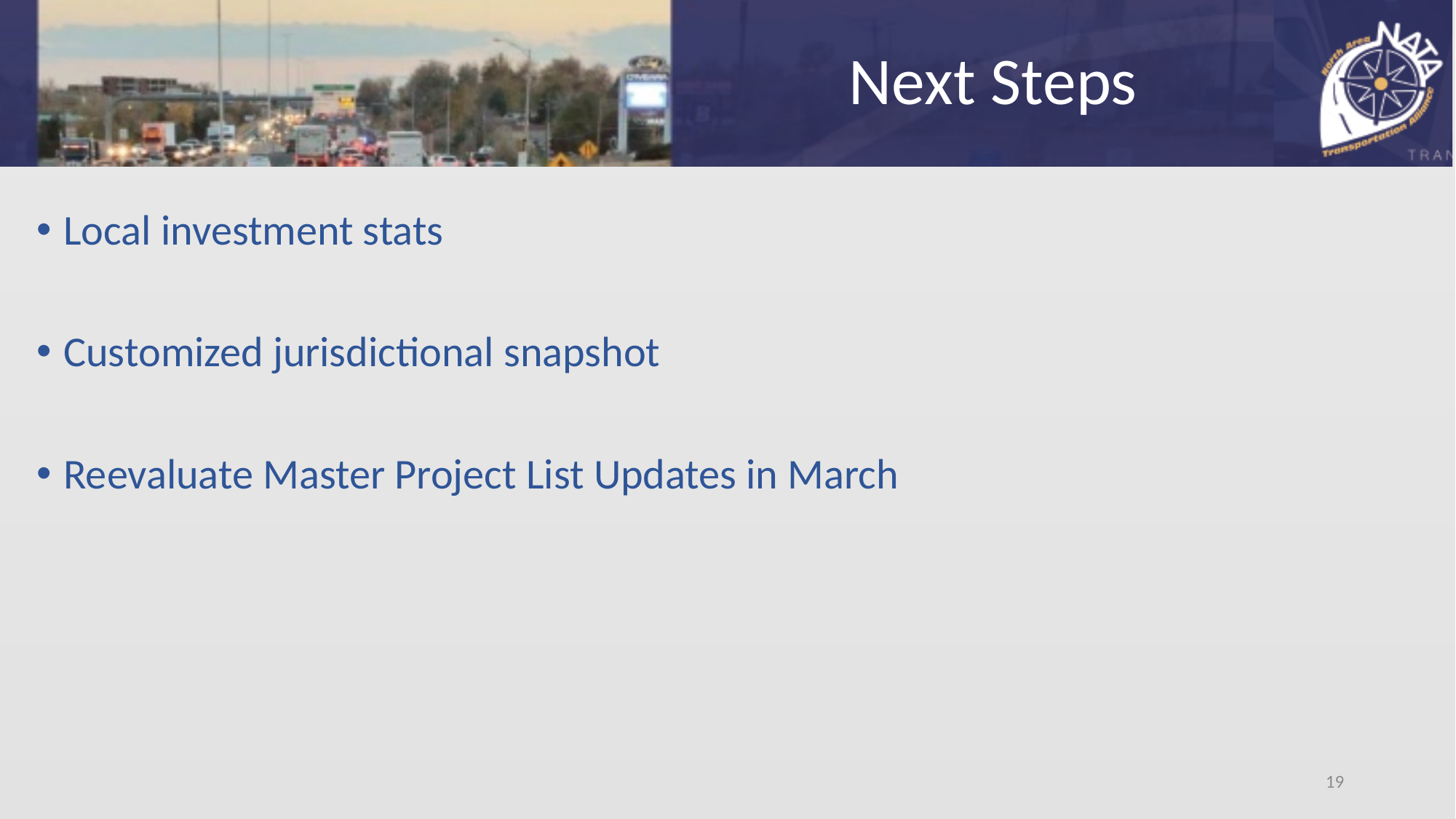

# Next Steps
Local investment stats

Customized jurisdictional snapshot

Reevaluate Master Project List Updates in March

19